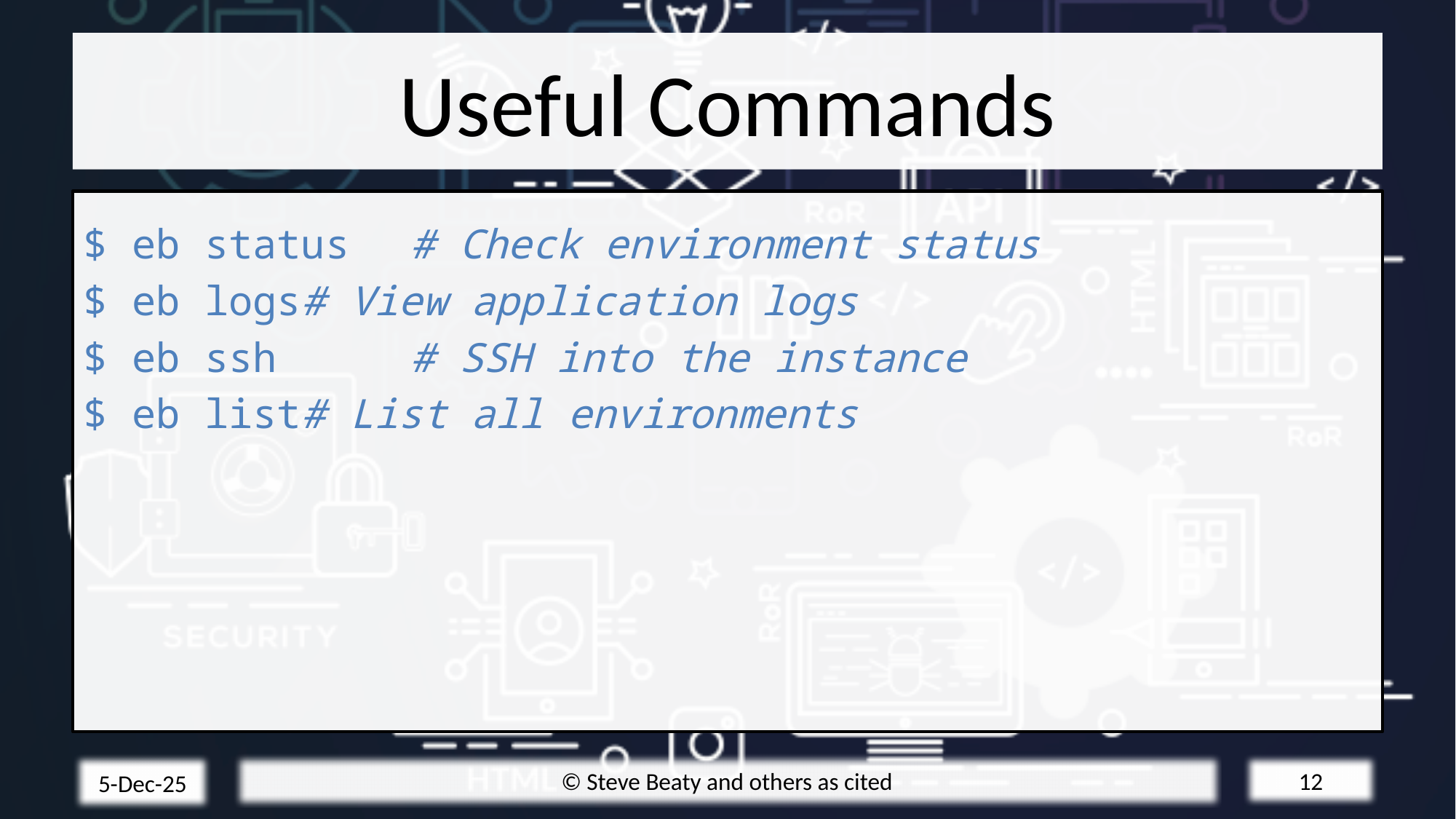

# Useful Commands
$ eb status	# Check environment status
$ eb logs	# View application logs
$ eb ssh		# SSH into the instance
$ eb list	# List all environments